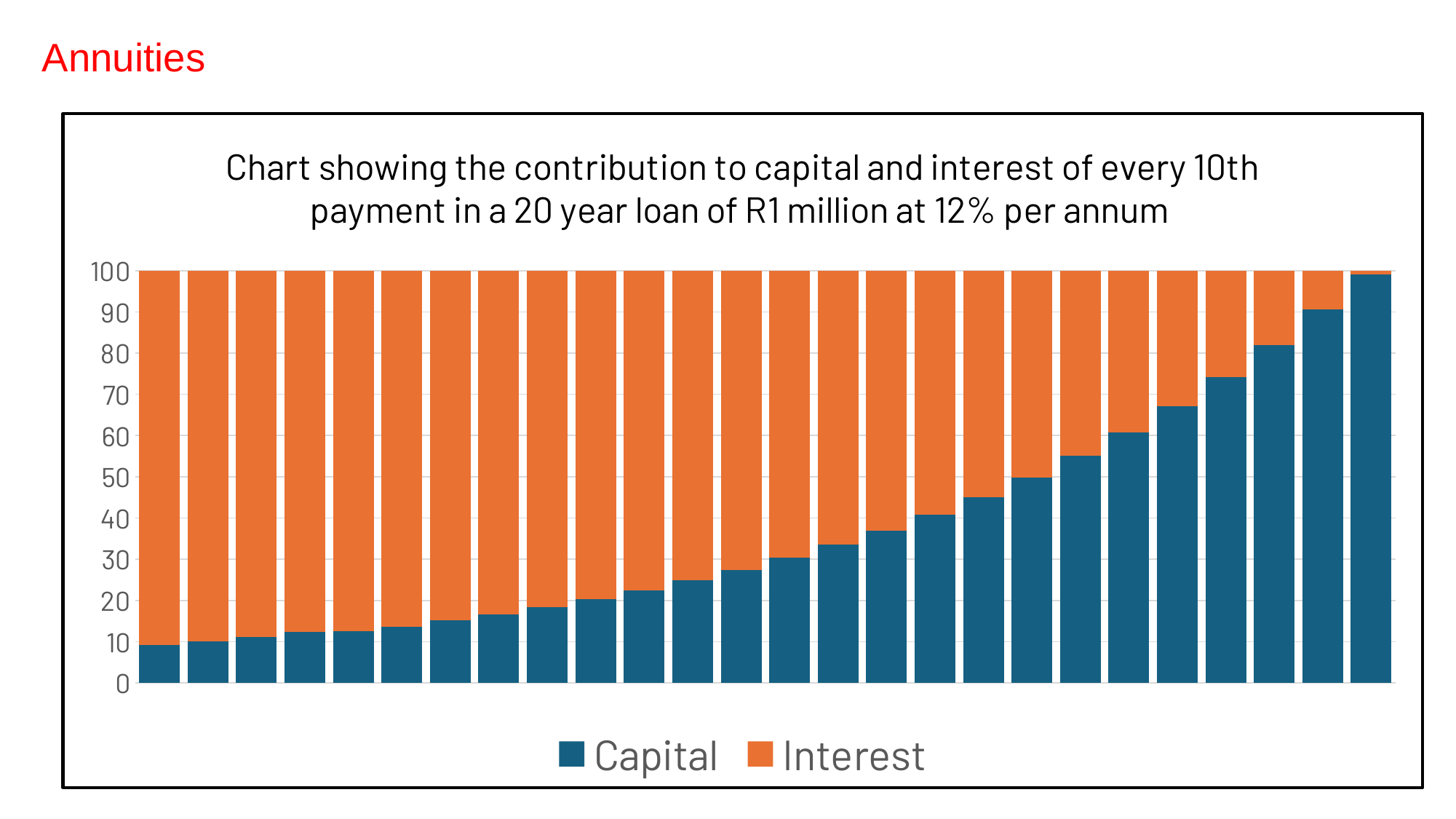

Annuities

### Chart: Chart showing the contribution to capital and interest of every 10th payment in a 20 year loan of R1 million at 12% per annum

| Category | Capital | Interest |
|---|---|---|